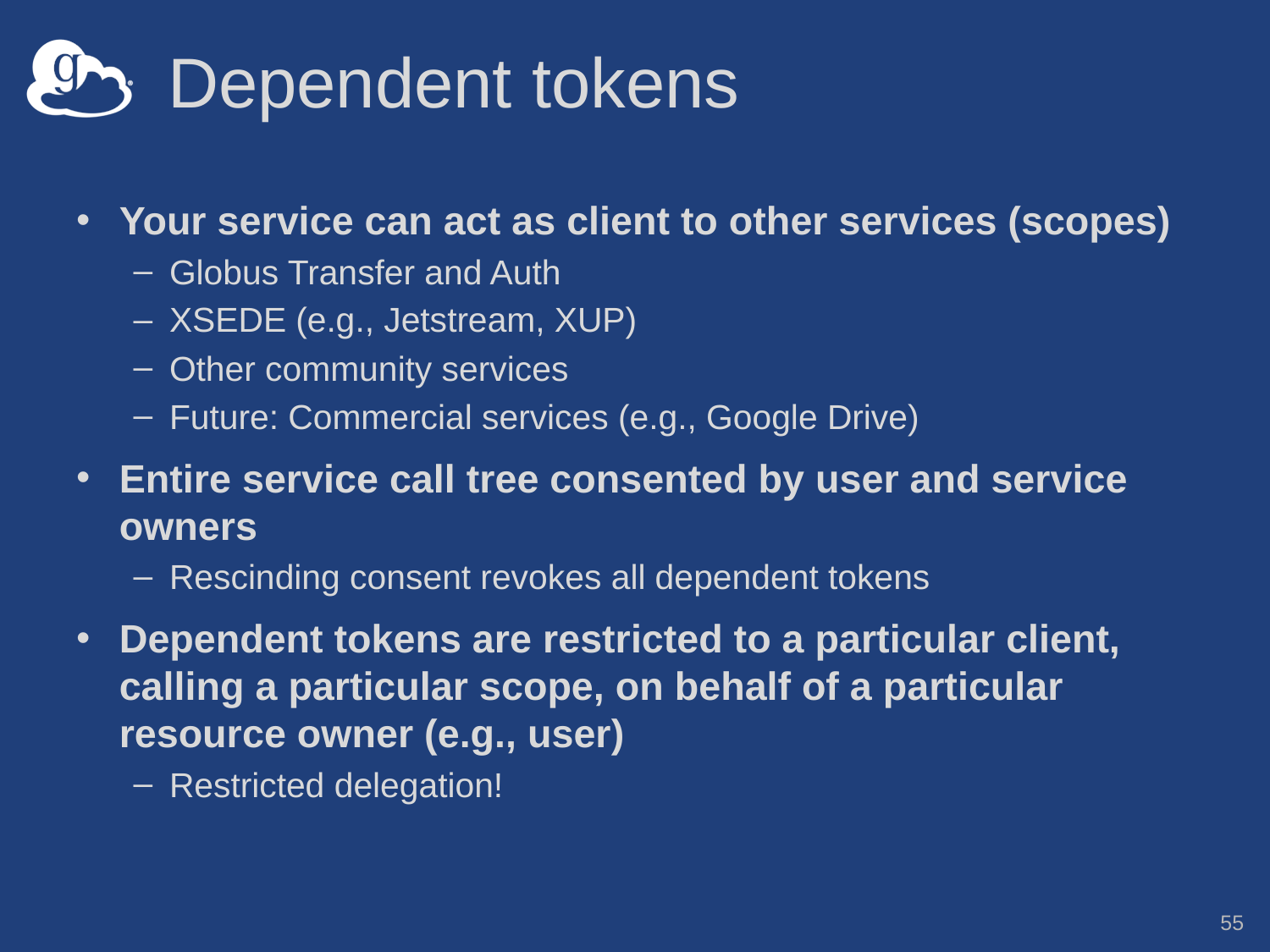

# Dependent tokens
Your service can act as client to other services (scopes)
Globus Transfer and Auth
XSEDE (e.g., Jetstream, XUP)
Other community services
Future: Commercial services (e.g., Google Drive)
Entire service call tree consented by user and service owners
Rescinding consent revokes all dependent tokens
Dependent tokens are restricted to a particular client, calling a particular scope, on behalf of a particular resource owner (e.g., user)
Restricted delegation!

55